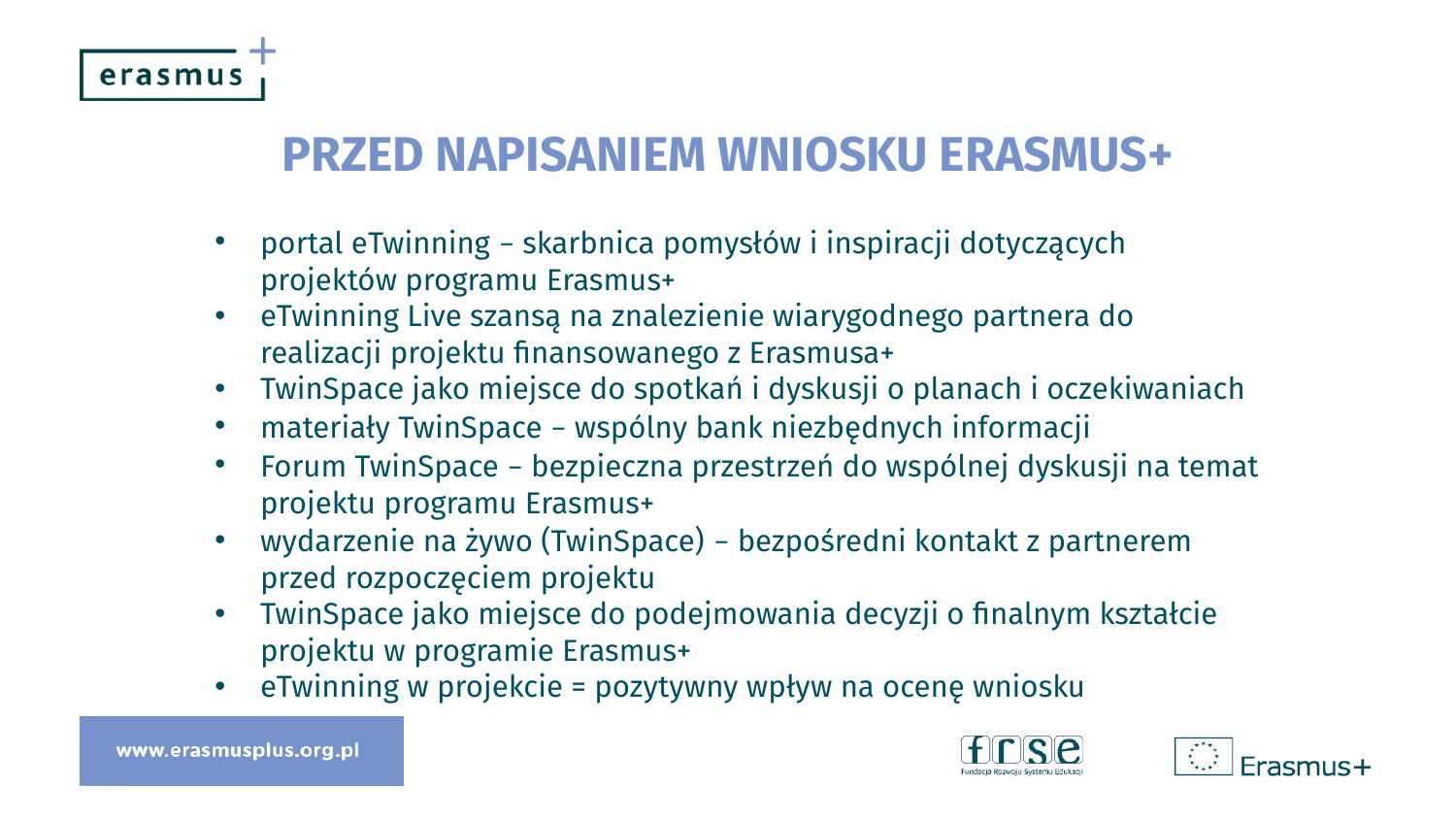

# PRZED NAPISANIEM WNIOSKU Erasmus+
portal eTwinning – skarbnica pomysłów i inspiracji dotyczących projektów programu Erasmus+
eTwinning Live szansą na znalezienie wiarygodnego partnera do realizacji projektu finansowanego z Erasmusa+
TwinSpace jako miejsce do spotkań i dyskusji o planach i oczekiwaniach
materiały TwinSpace – wspólny bank niezbędnych informacji
Forum TwinSpace – bezpieczna przestrzeń do wspólnej dyskusji na temat projektu programu Erasmus+
wydarzenie na żywo (TwinSpace) – bezpośredni kontakt z partnerem przed rozpoczęciem projektu
TwinSpace jako miejsce do podejmowania decyzji o finalnym kształcie projektu w programie Erasmus+
eTwinning w projekcie = pozytywny wpływ na ocenę wniosku